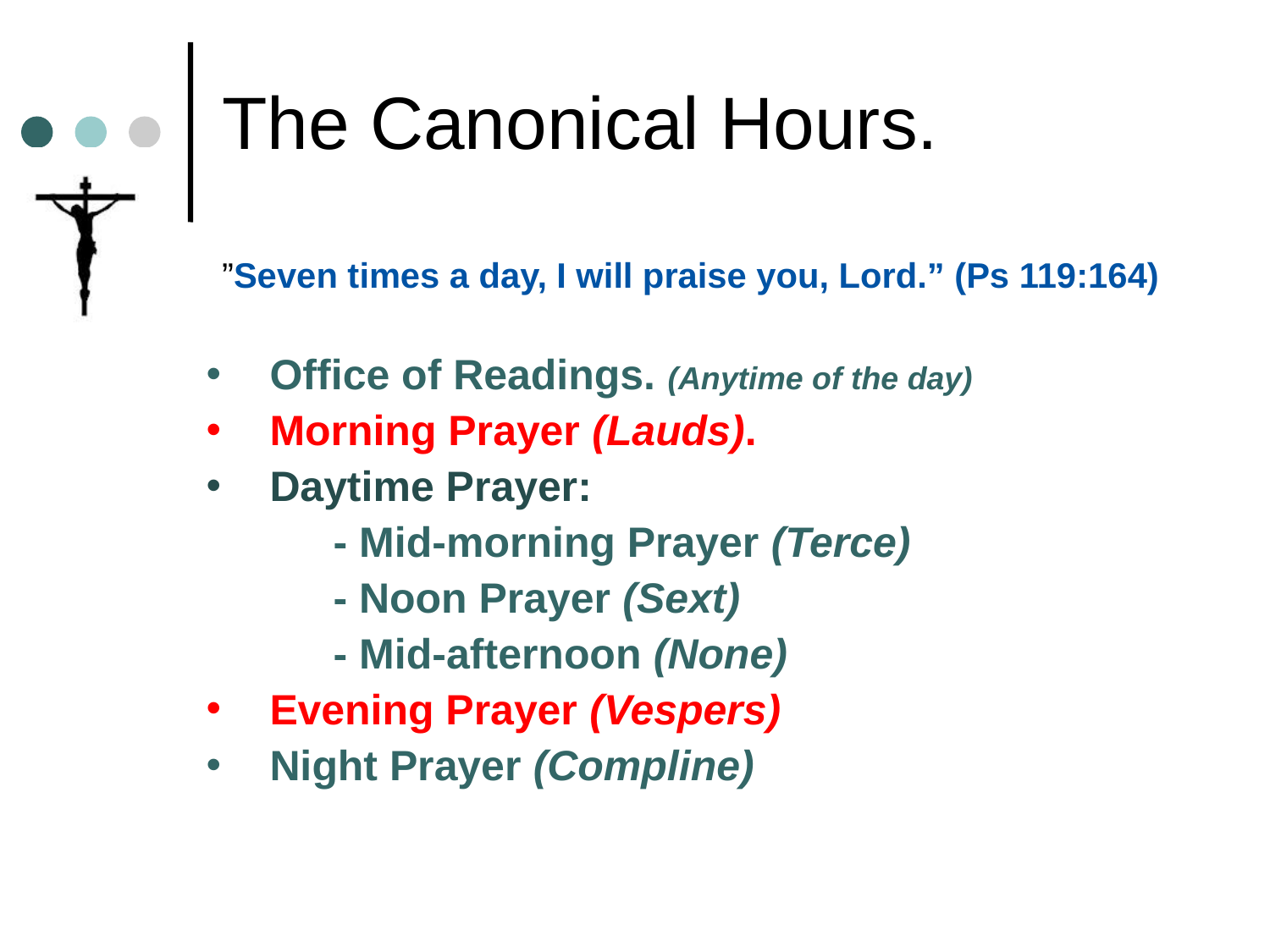

# The Canonical Hours. ”Seven times a day, I will praise you, Lord.” (Ps 119:164)
Office of Readings. (Anytime of the day)
Morning Prayer (Lauds).
Daytime Prayer:
- Mid-morning Prayer (Terce)
- Noon Prayer (Sext)
- Mid-afternoon (None)
Evening Prayer (Vespers)
Night Prayer (Compline)